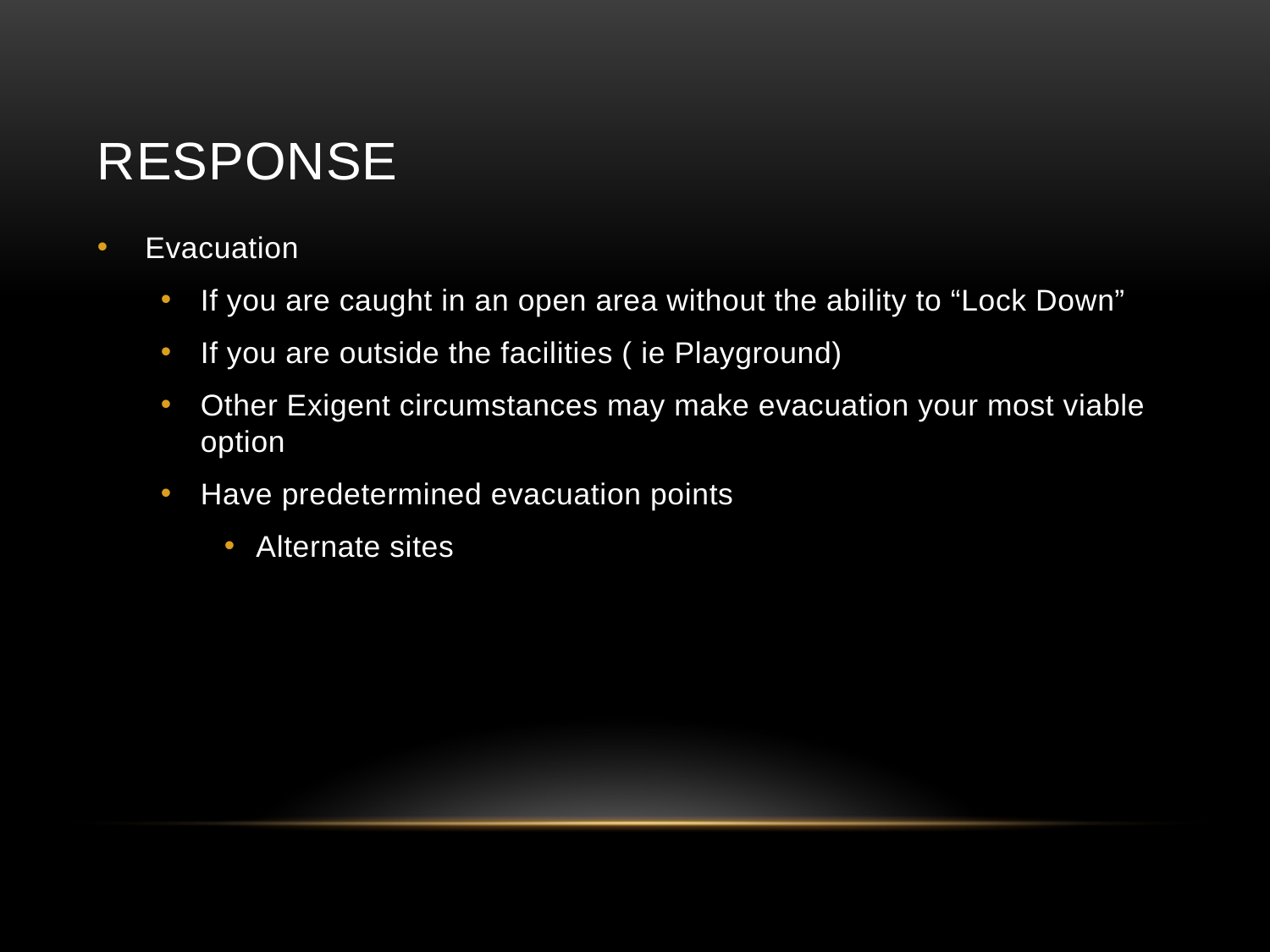

# Response
Evacuation
If you are caught in an open area without the ability to “Lock Down”
If you are outside the facilities ( ie Playground)
Other Exigent circumstances may make evacuation your most viable option
Have predetermined evacuation points
Alternate sites